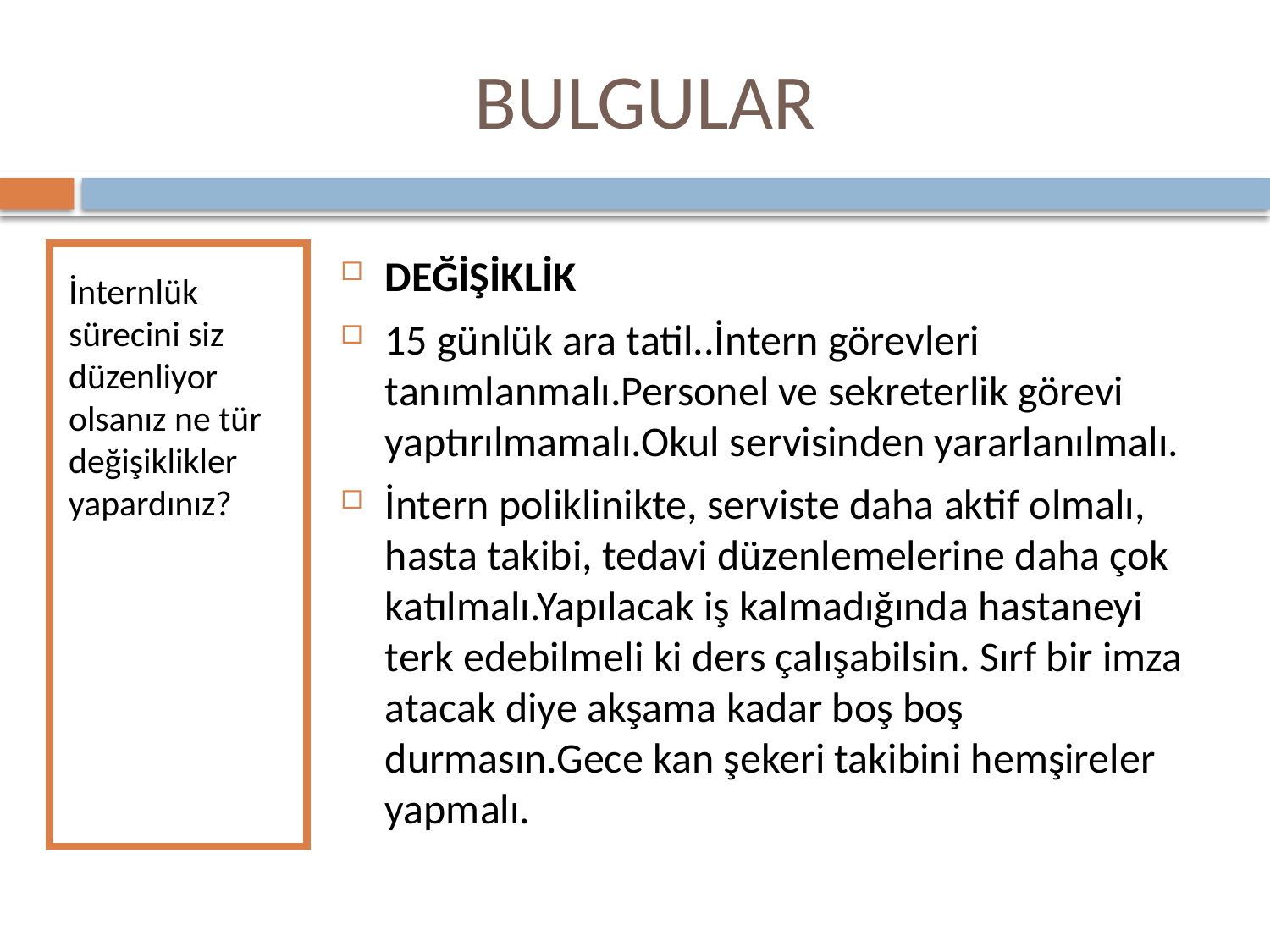

# BULGULAR
İnternlük sürecini siz düzenliyor olsanız ne tür değişiklikler yapardınız?
DEĞİŞİKLİK
15 günlük ara tatil..İntern görevleri tanımlanmalı.Personel ve sekreterlik görevi yaptırılmamalı.Okul servisinden yararlanılmalı.
İntern poliklinikte, serviste daha aktif olmalı, hasta takibi, tedavi düzenlemelerine daha çok katılmalı.Yapılacak iş kalmadığında hastaneyi terk edebilmeli ki ders çalışabilsin. Sırf bir imza atacak diye akşama kadar boş boş durmasın.Gece kan şekeri takibini hemşireler yapmalı.